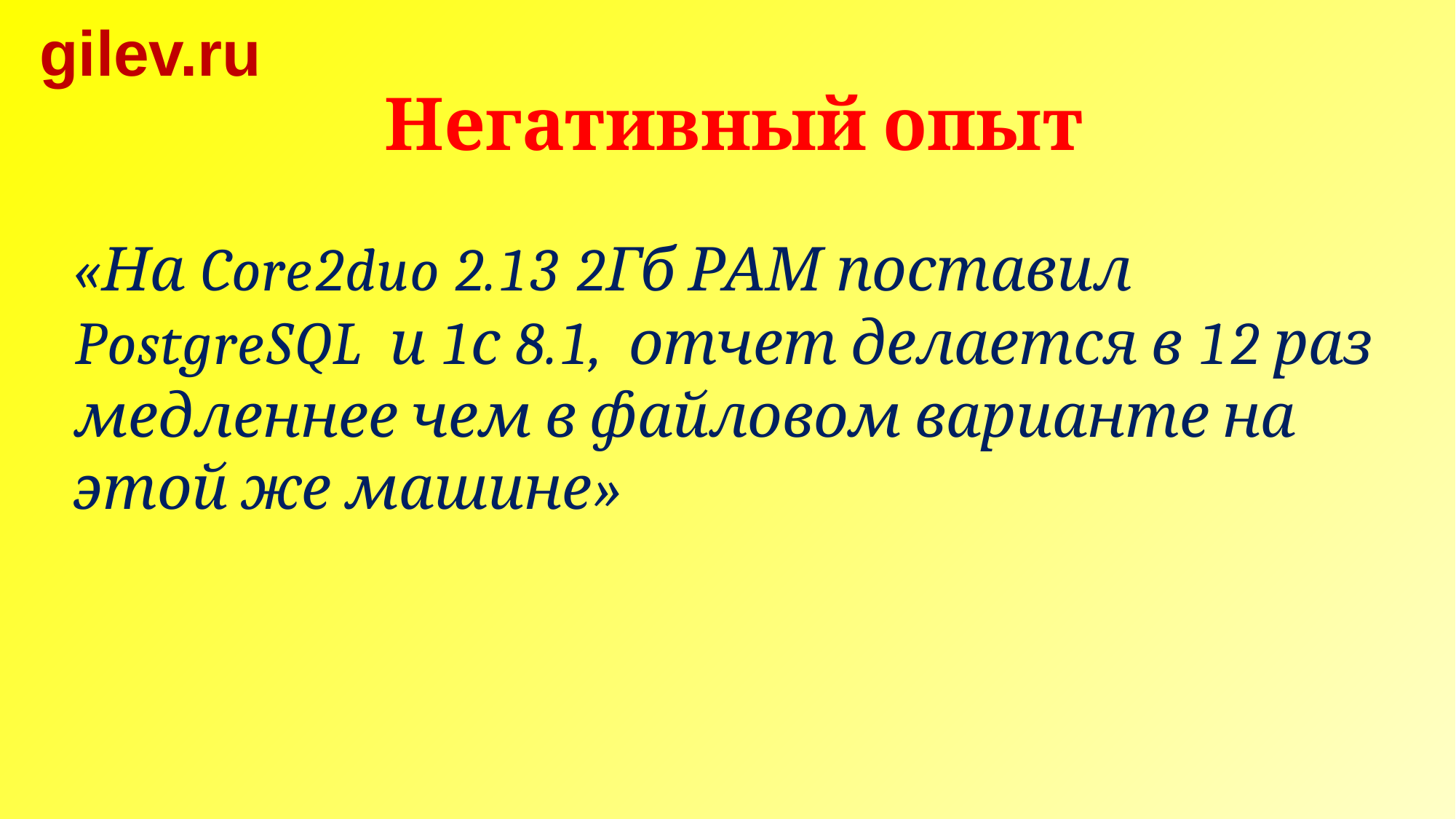

gilev.ru
Негативный опыт

«На Core2duo 2.13 2Гб РАМ поставил PostgreSQL  и 1с 8.1,  отчет делается в 12 раз медленнее чем в файловом варианте на этой же машине»